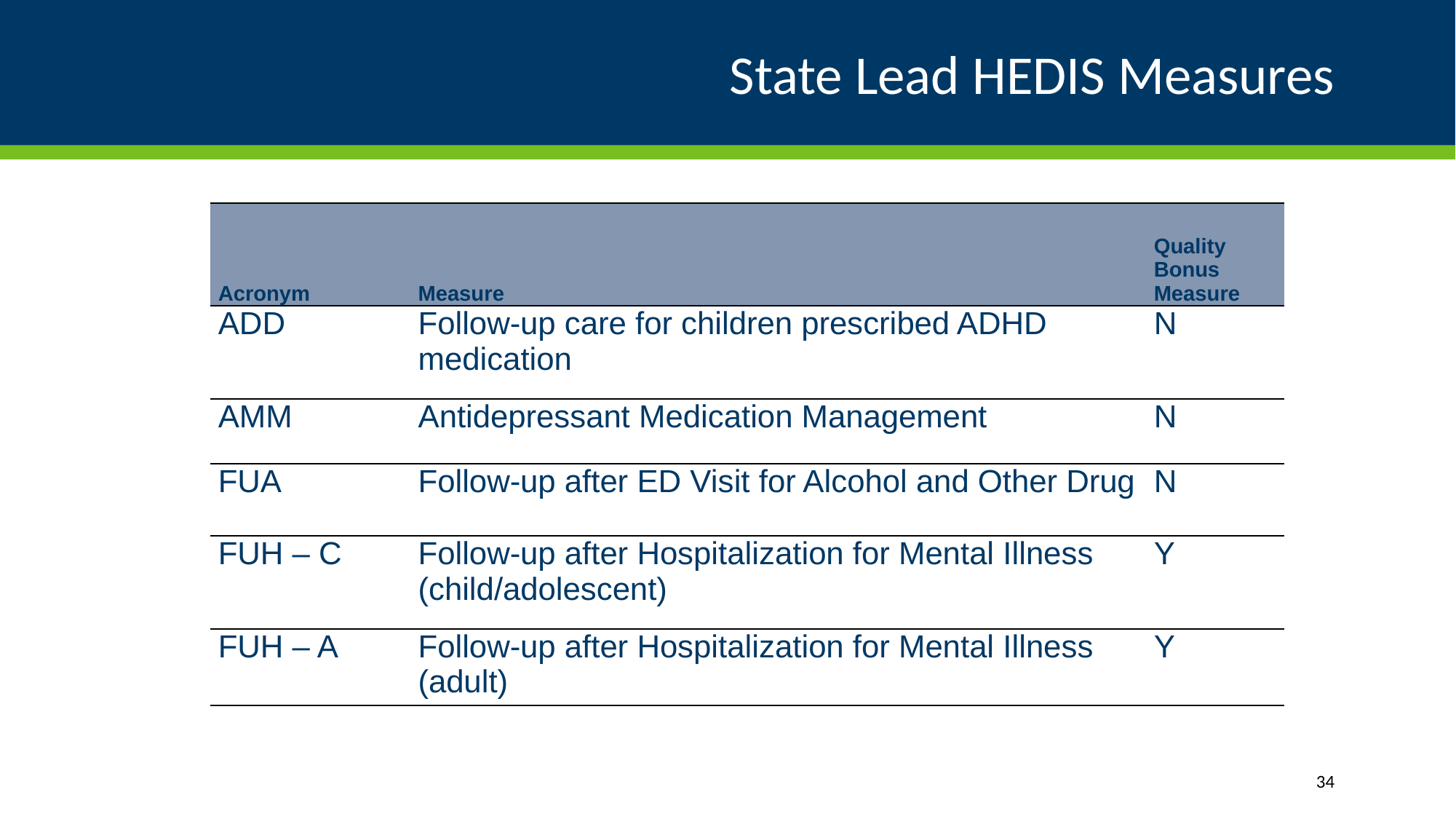

# State Lead HEDIS Measures
| Acronym | Measure | Quality Bonus Measure |
| --- | --- | --- |
| ADD | Follow-up care for children prescribed ADHD medication | N |
| AMM | Antidepressant Medication Management | N |
| FUA | Follow-up after ED Visit for Alcohol and Other Drug | N |
| FUH – C | Follow-up after Hospitalization for Mental Illness (child/adolescent) | Y |
| FUH – A | Follow-up after Hospitalization for Mental Illness (adult) | Y |
34